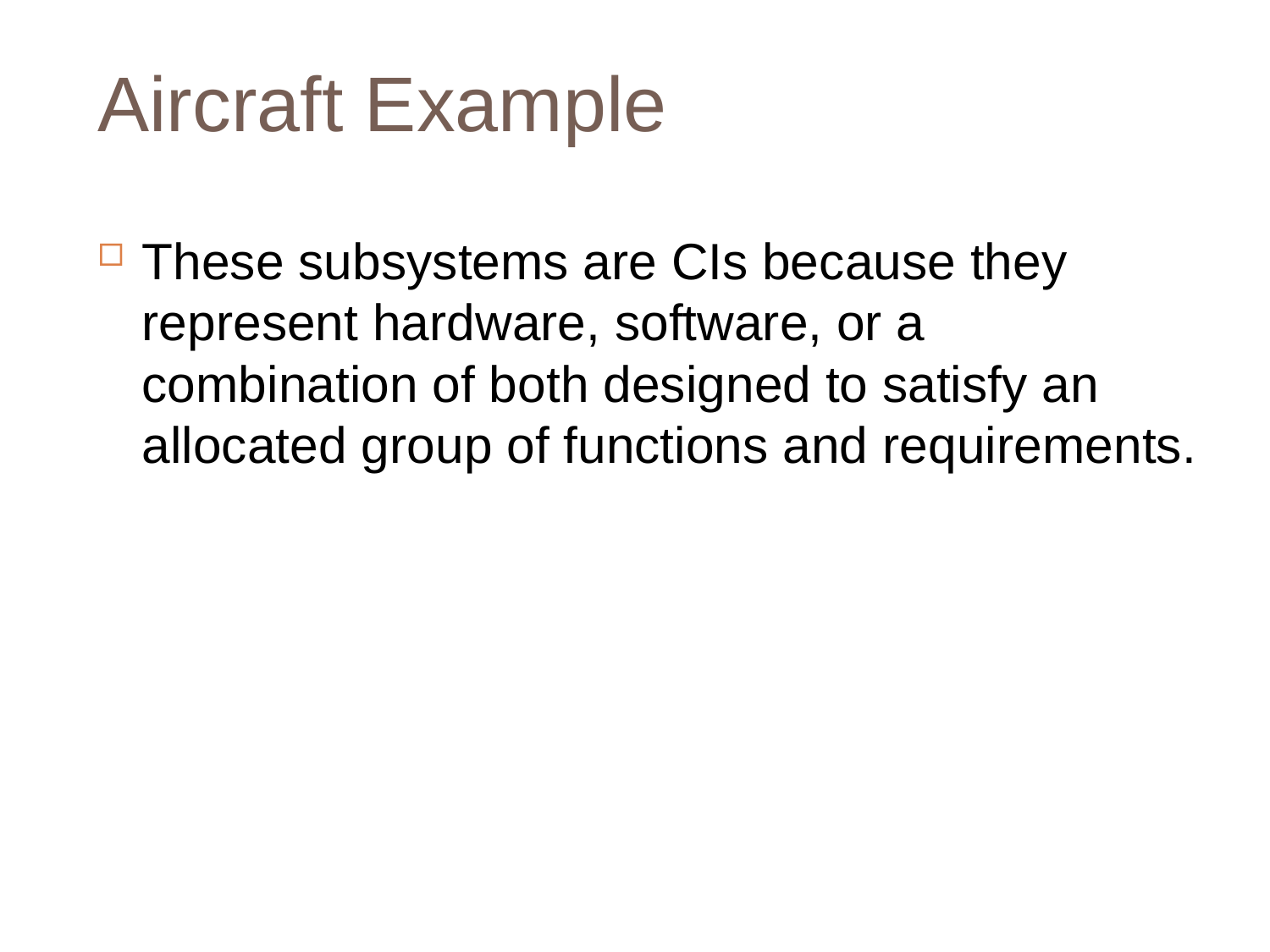

# Aircraft Example
These subsystems are CIs because they represent hardware, software, or a combination of both designed to satisfy an allocated group of functions and requirements.